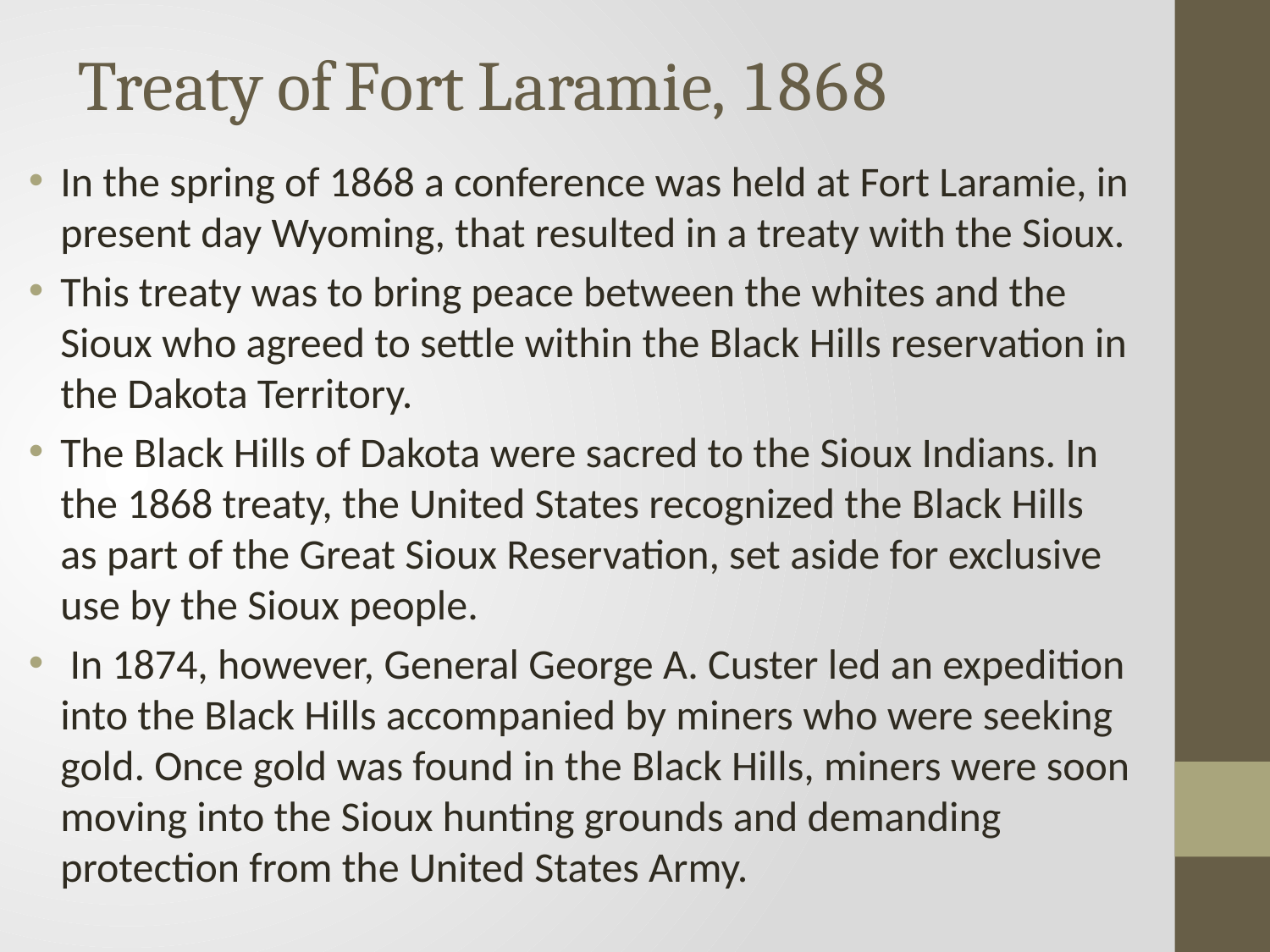

# Treaty of Fort Laramie, 1868
In the spring of 1868 a conference was held at Fort Laramie, in present day Wyoming, that resulted in a treaty with the Sioux.
This treaty was to bring peace between the whites and the Sioux who agreed to settle within the Black Hills reservation in the Dakota Territory.
The Black Hills of Dakota were sacred to the Sioux Indians. In the 1868 treaty, the United States recognized the Black Hills as part of the Great Sioux Reservation, set aside for exclusive use by the Sioux people.
 In 1874, however, General George A. Custer led an expedition into the Black Hills accompanied by miners who were seeking gold. Once gold was found in the Black Hills, miners were soon moving into the Sioux hunting grounds and demanding protection from the United States Army.